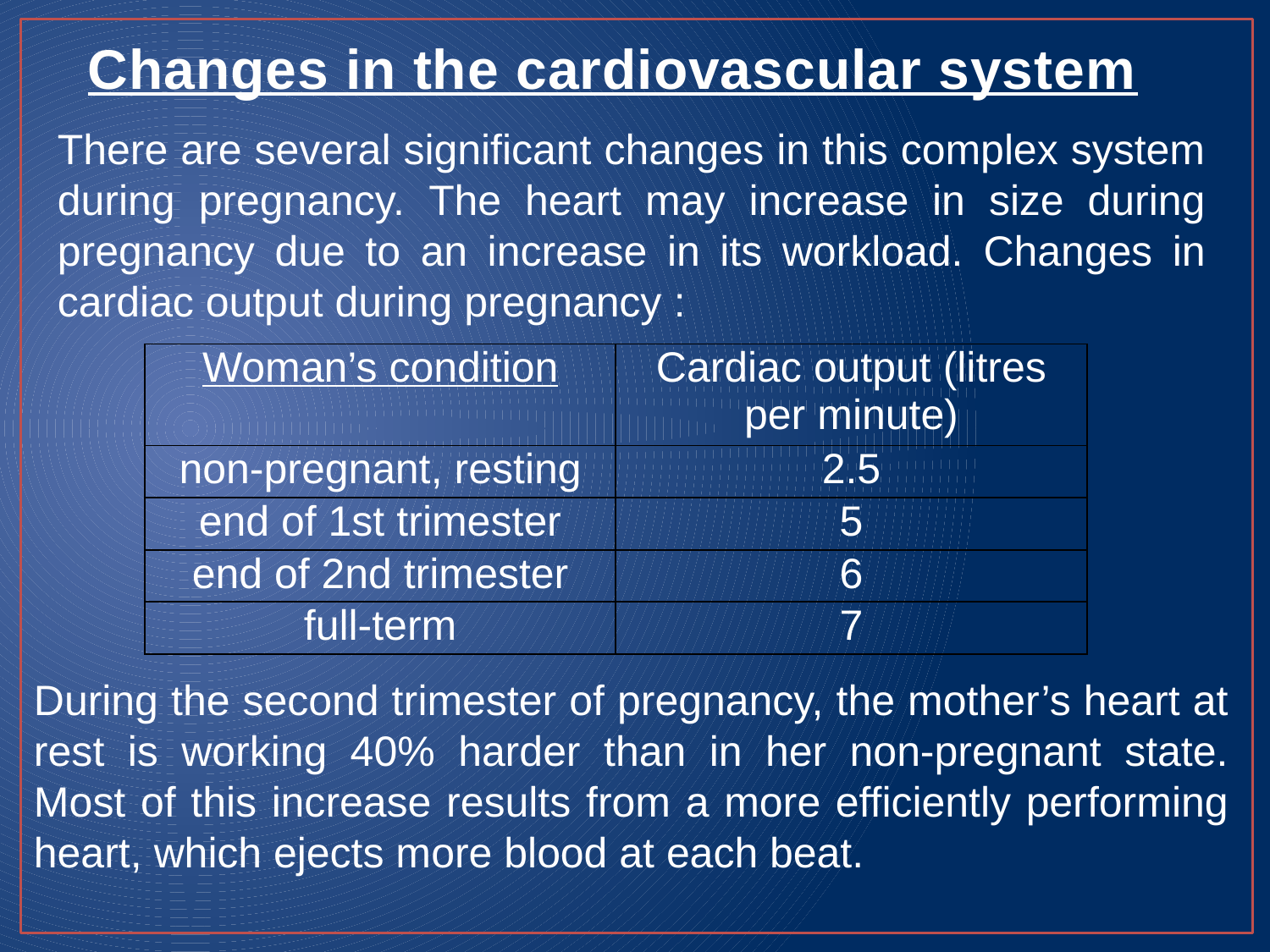

# Changes in the cardiovascular system
There are several significant changes in this complex system during pregnancy. The heart may increase in size during pregnancy due to an increase in its workload. Changes in cardiac output during pregnancy :
| Woman’s condition | Cardiac output (litres per minute) |
| --- | --- |
| non-pregnant, resting | 2.5 |
| end of 1st trimester | 5 |
| end of 2nd trimester | 6 |
| full-term | 7 |
During the second trimester of pregnancy, the mother’s heart at rest is working 40% harder than in her non-pregnant state. Most of this increase results from a more efficiently performing heart, which ejects more blood at each beat.